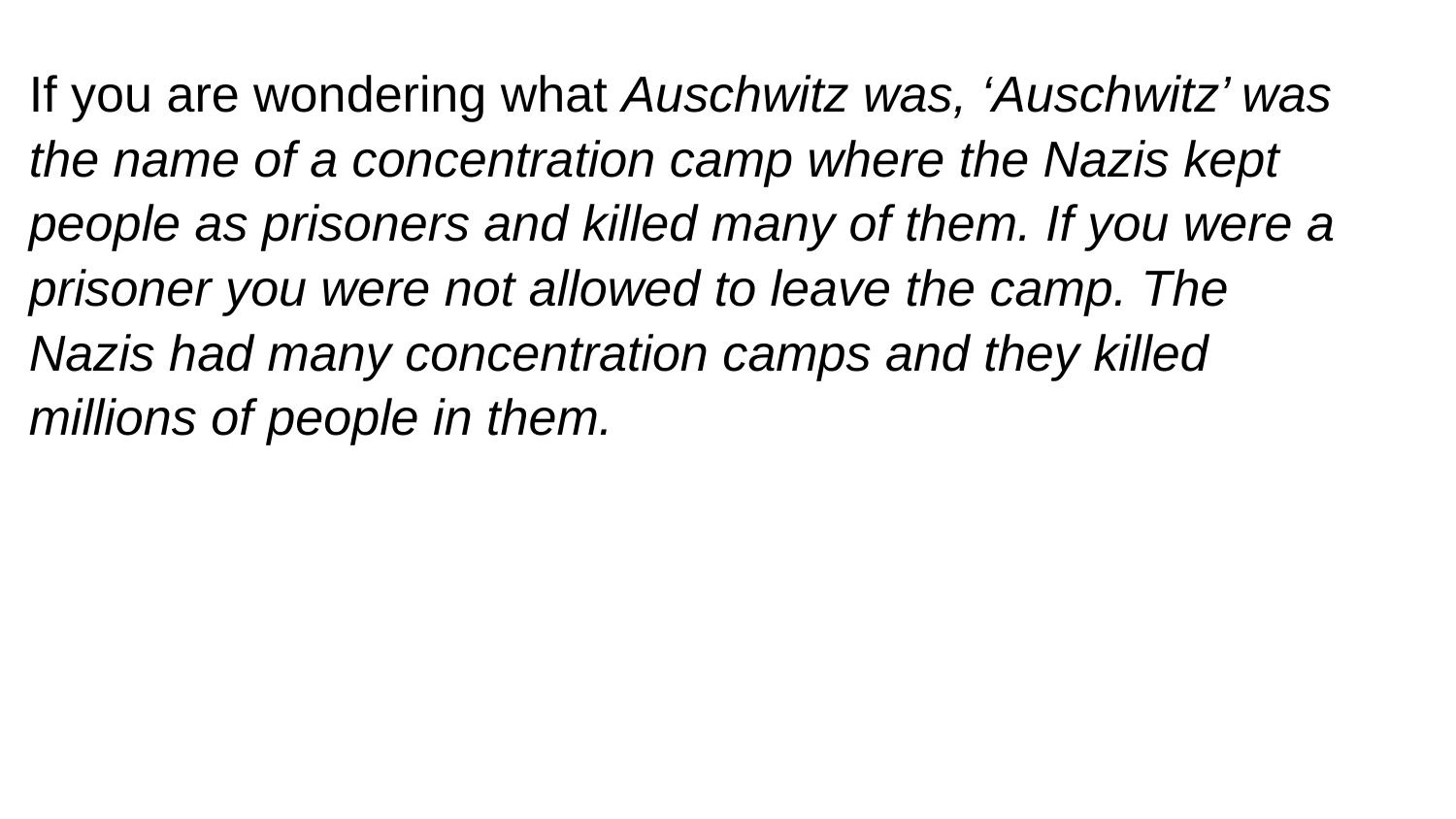

If you are wondering what Auschwitz was, ‘Auschwitz’ was the name of a concentration camp where the Nazis kept people as prisoners and killed many of them. If you were a prisoner you were not allowed to leave the camp. The Nazis had many concentration camps and they killed millions of people in them.